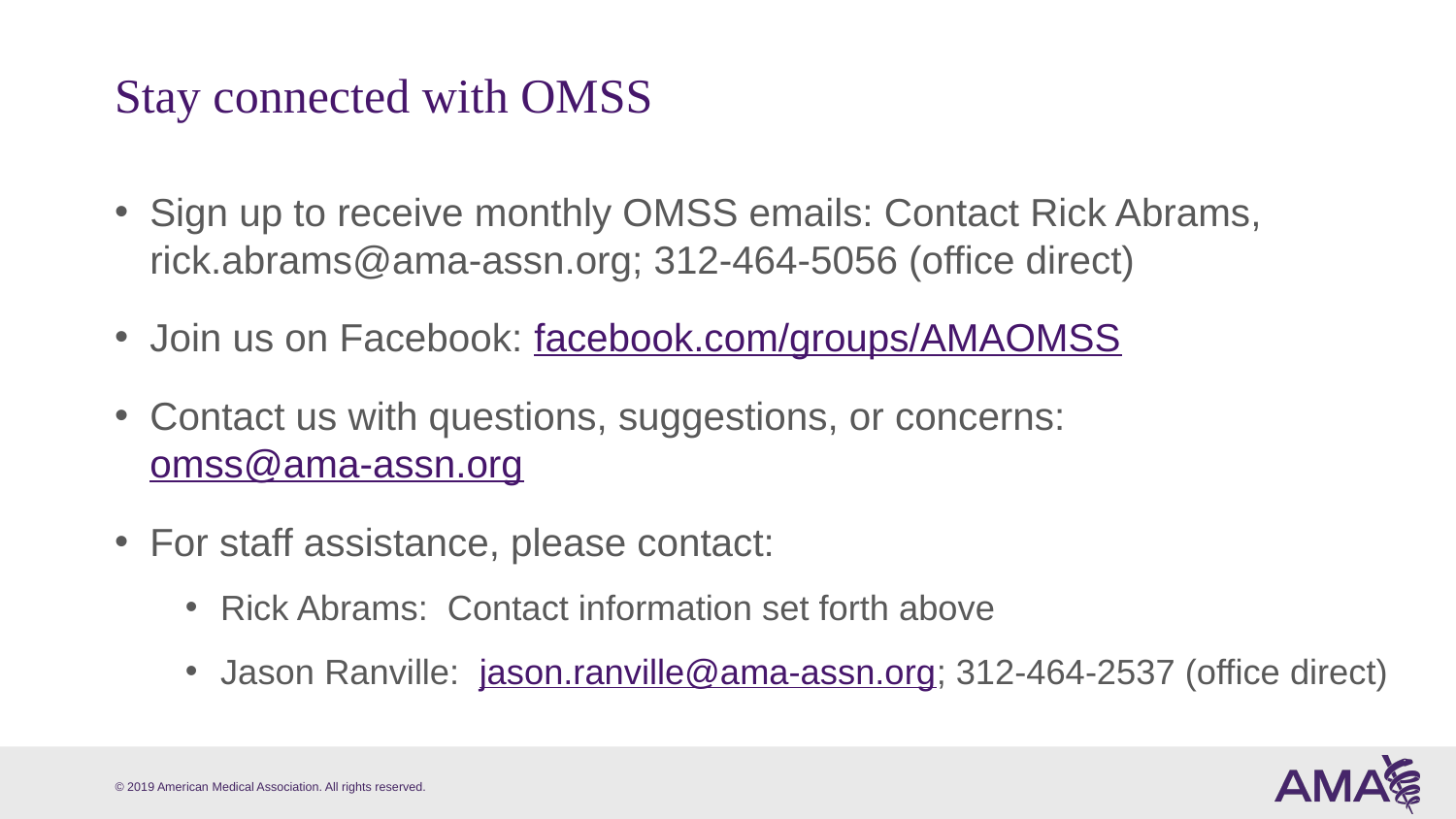

# Stay connected with OMSS
Sign up to receive monthly OMSS emails: Contact Rick Abrams, rick.abrams@ama-assn.org; 312-464-5056 (office direct)
Join us on Facebook: facebook.com/groups/AMAOMSS
Contact us with questions, suggestions, or concerns:
omss@ama-assn.org
For staff assistance, please contact:
Rick Abrams:  Contact information set forth above
Jason Ranville:  jason.ranville@ama-assn.org; 312-464-2537 (office direct)